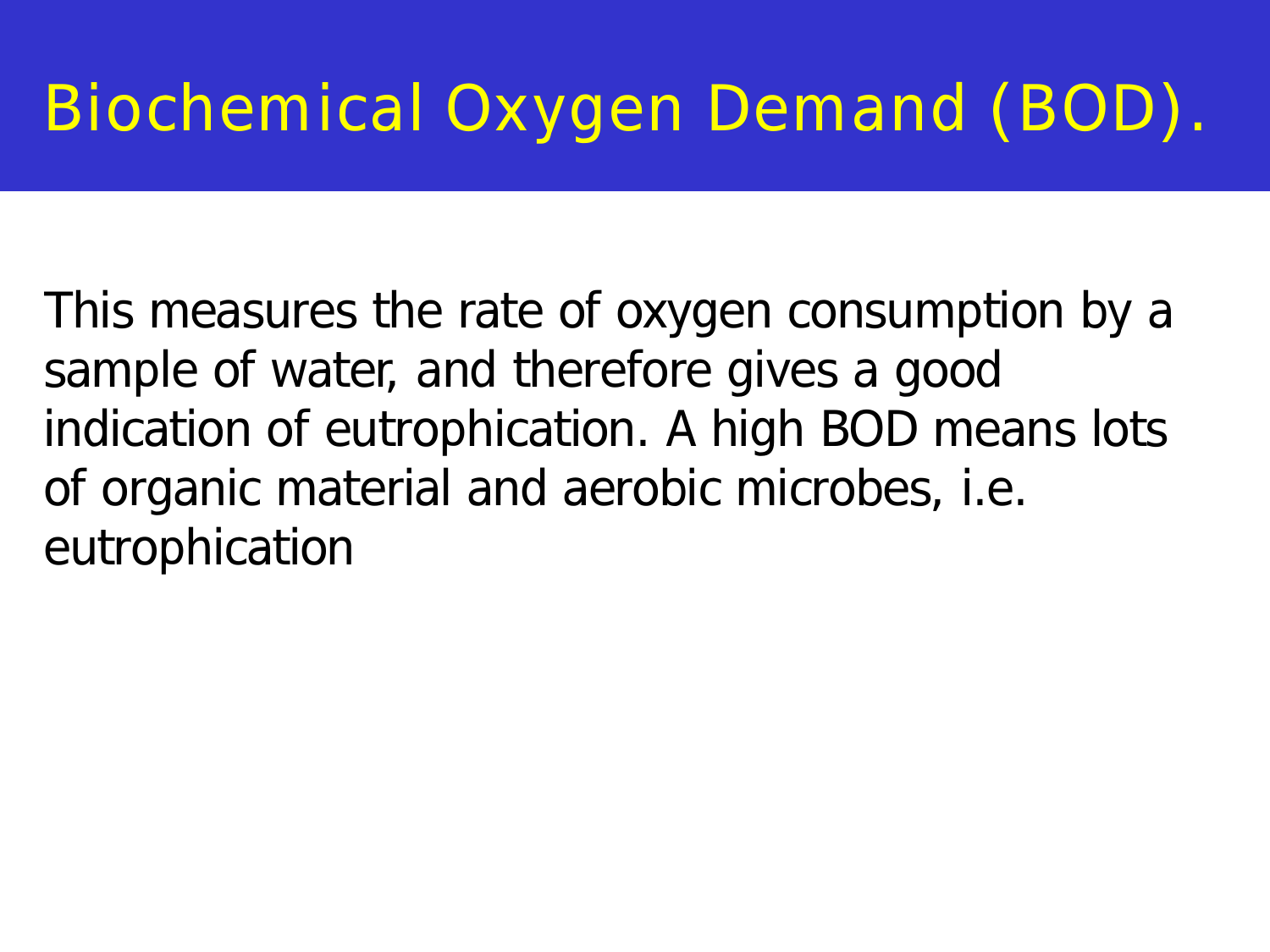

Biochemical Oxygen Demand (BOD).

This measures the rate of oxygen consumption by a sample of water, and therefore gives a good indication of eutrophication. A high BOD means lots of organic material and aerobic microbes, i.e. eutrophication